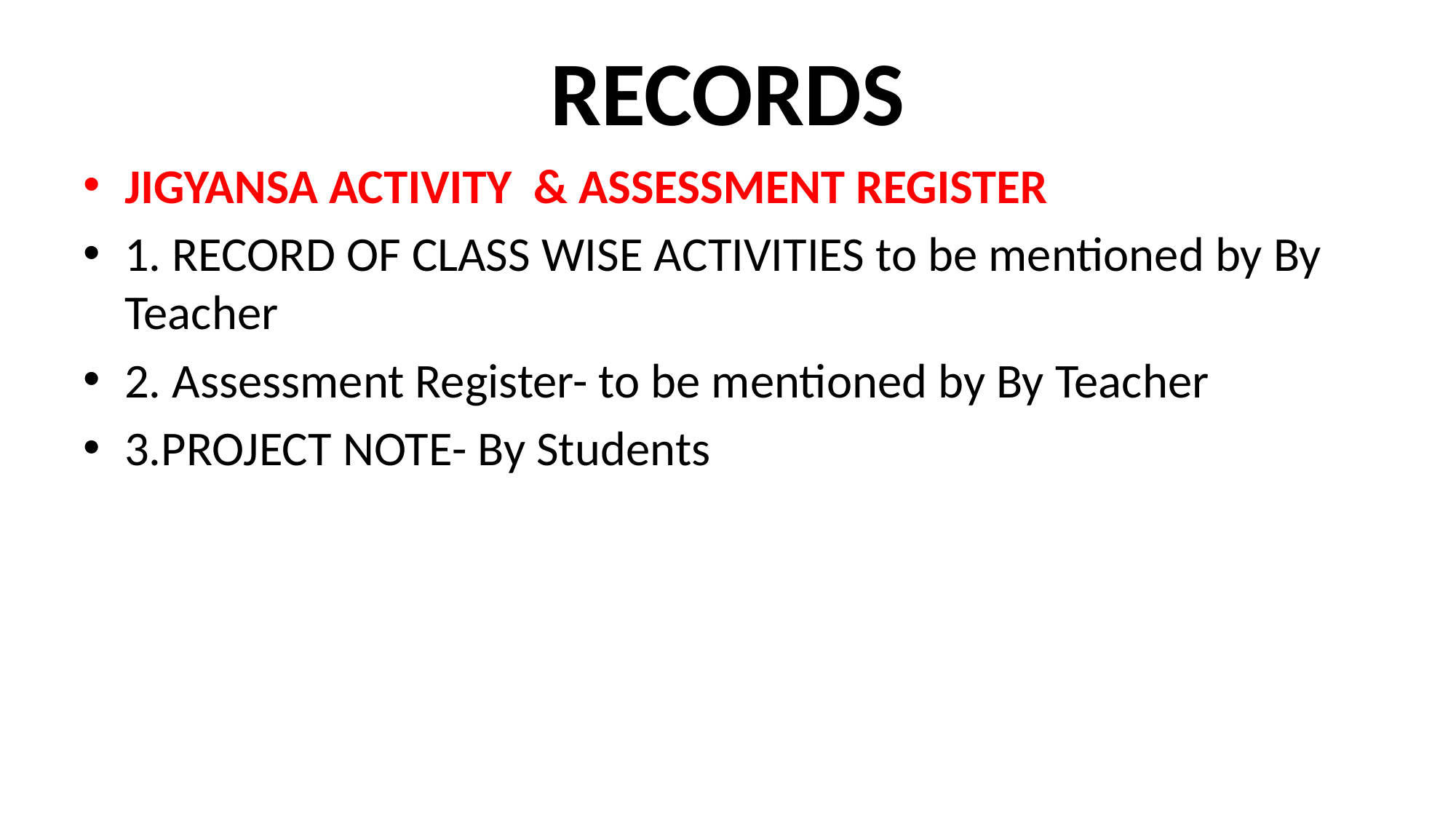

# RECORDS
JIGYANSA ACTIVITY  & ASSESSMENT REGISTER
1. RECORD OF CLASS WISE ACTIVITIES to be mentioned by By Teacher
2. Assessment Register- to be mentioned by By Teacher
3.PROJECT NOTE- By Students